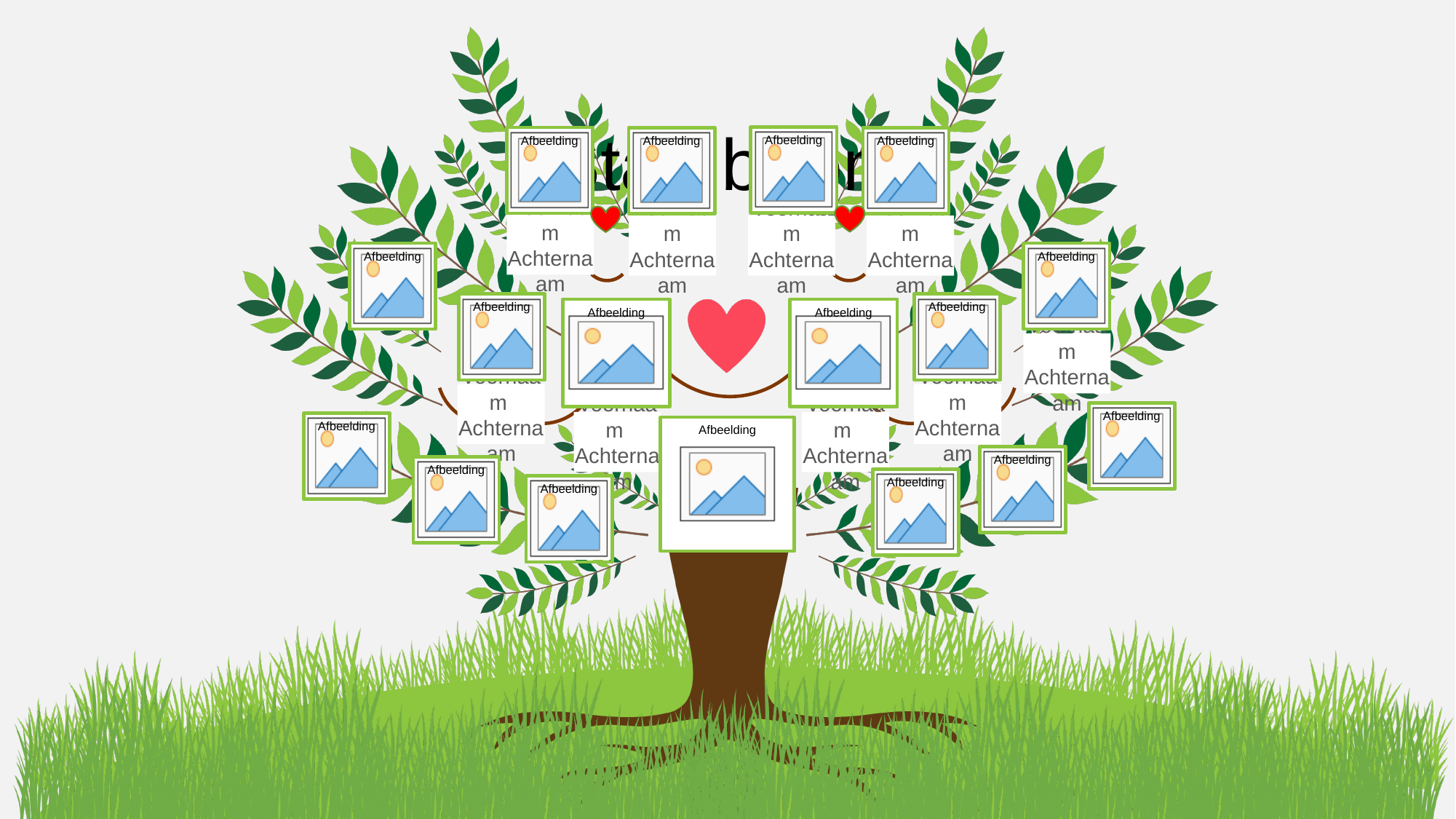

# Stamboom

Voornaam
Achternaam
Voornaam
Achternaam
Voornaam
Achternaam
Voornaam
Achternaam

Voornaam
Achternaam
Voornaam
Achternaam
Voornaam
Achternaam

Voornaam
Achternaam
Voornaam
Achternaam